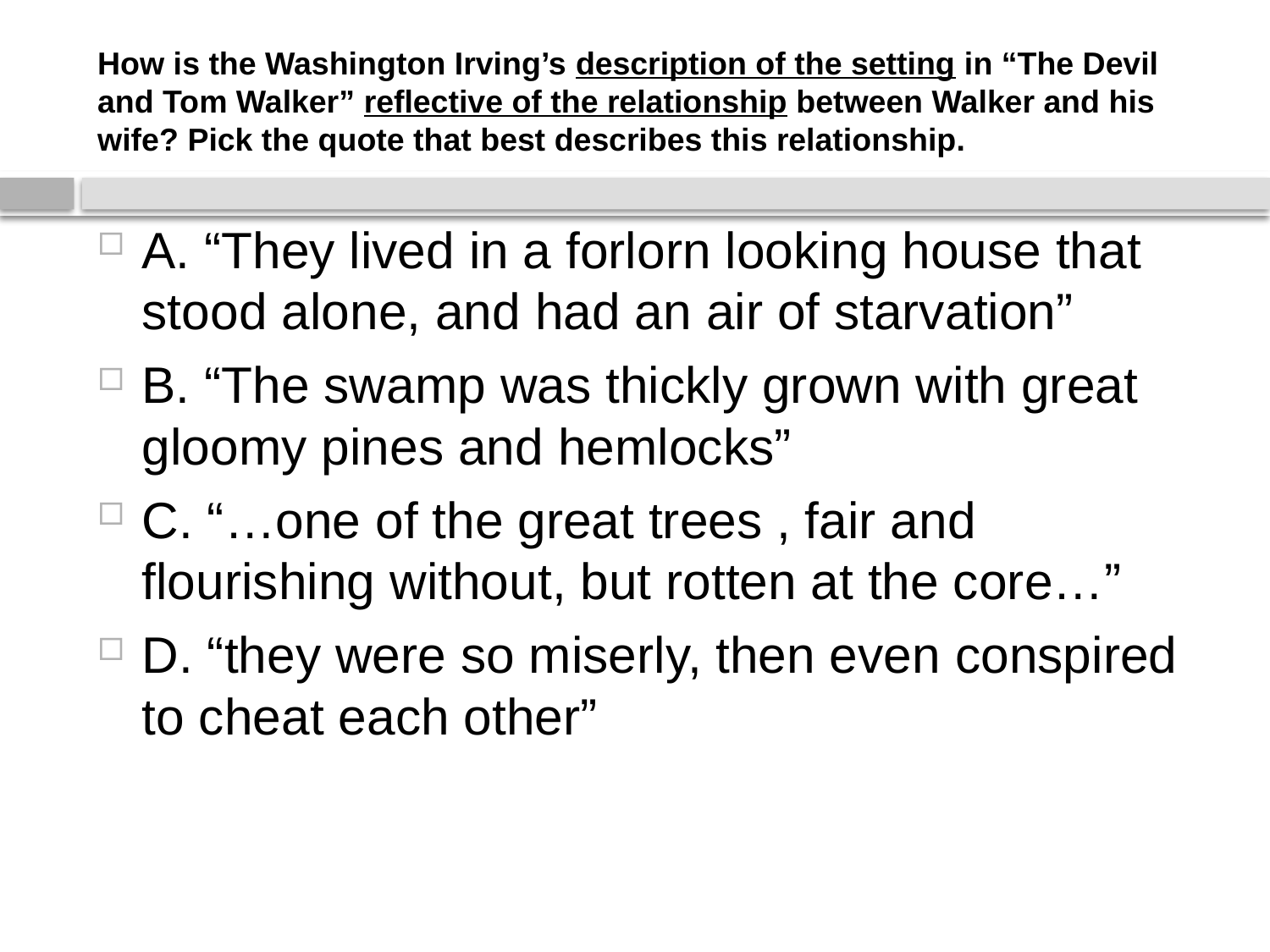

# How is the Washington Irving’s description of the setting in “The Devil and Tom Walker” reflective of the relationship between Walker and his wife? Pick the quote that best describes this relationship.
A. “They lived in a forlorn looking house that stood alone, and had an air of starvation”
B. “The swamp was thickly grown with great gloomy pines and hemlocks”
C. “…one of the great trees , fair and flourishing without, but rotten at the core…”
D. “they were so miserly, then even conspired to cheat each other”